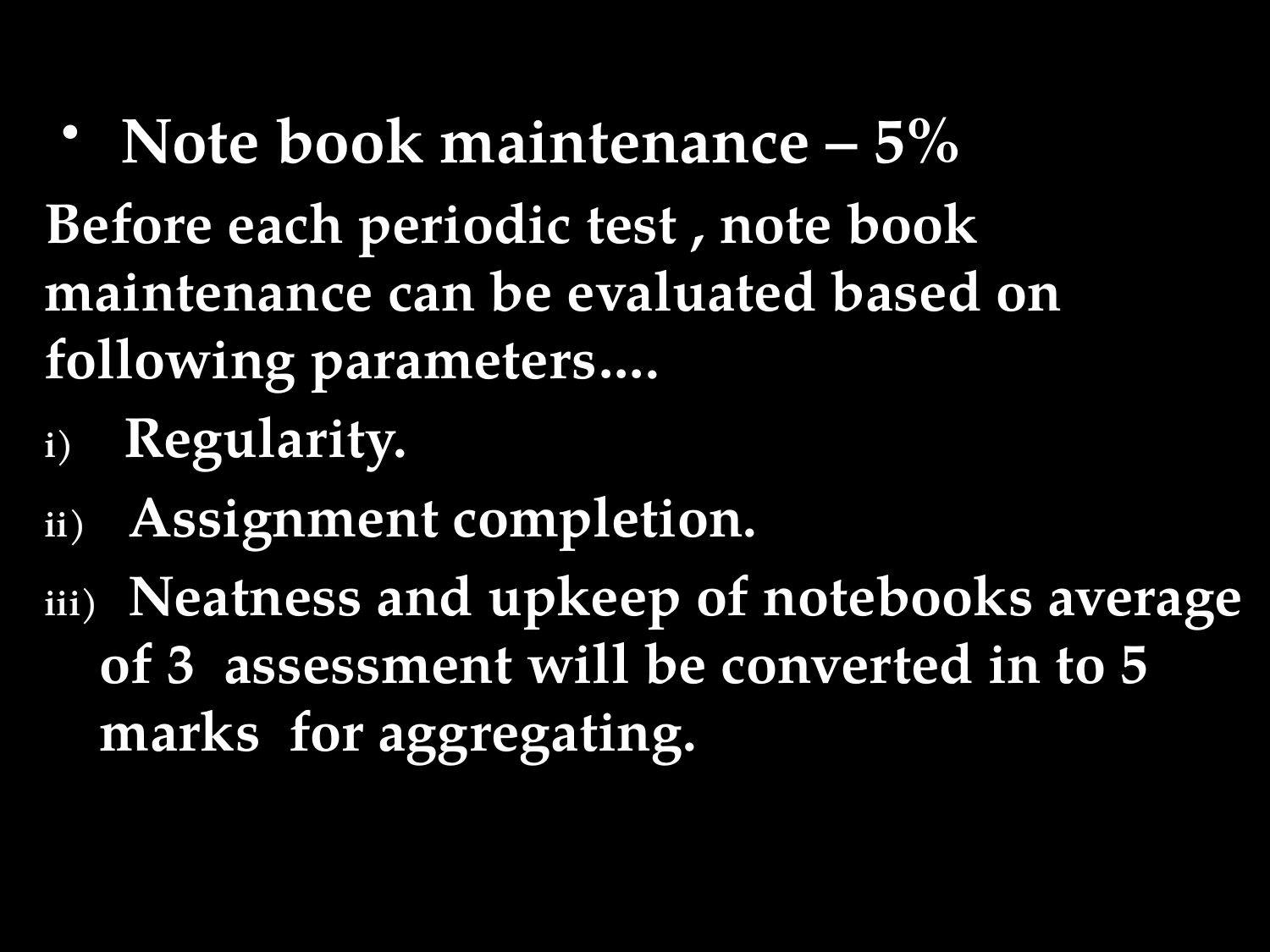

Note book maintenance – 5%
Before each periodic test , note book maintenance can be evaluated based on following parameters….
Regularity.
  Assignment completion.
  Neatness and upkeep of notebooks average of 3  assessment will be converted in to 5 marks  for aggregating.